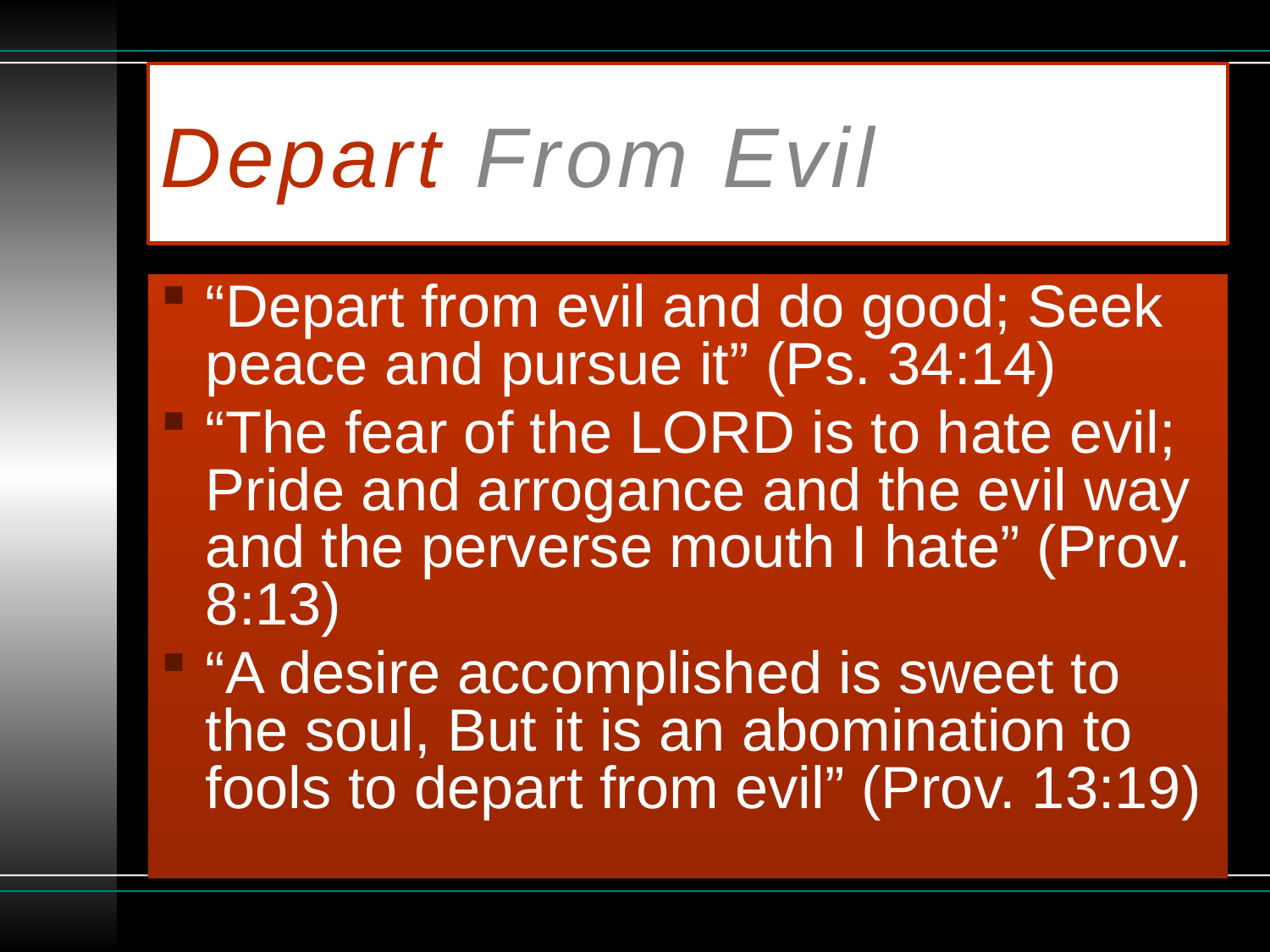

# Depart From Evil
“Depart from evil and do good; Seek peace and pursue it” (Ps. 34:14)
“The fear of the LORD is to hate evil; Pride and arrogance and the evil way and the perverse mouth I hate” (Prov. 8:13)
“A desire accomplished is sweet to the soul, But it is an abomination to fools to depart from evil” (Prov. 13:19)